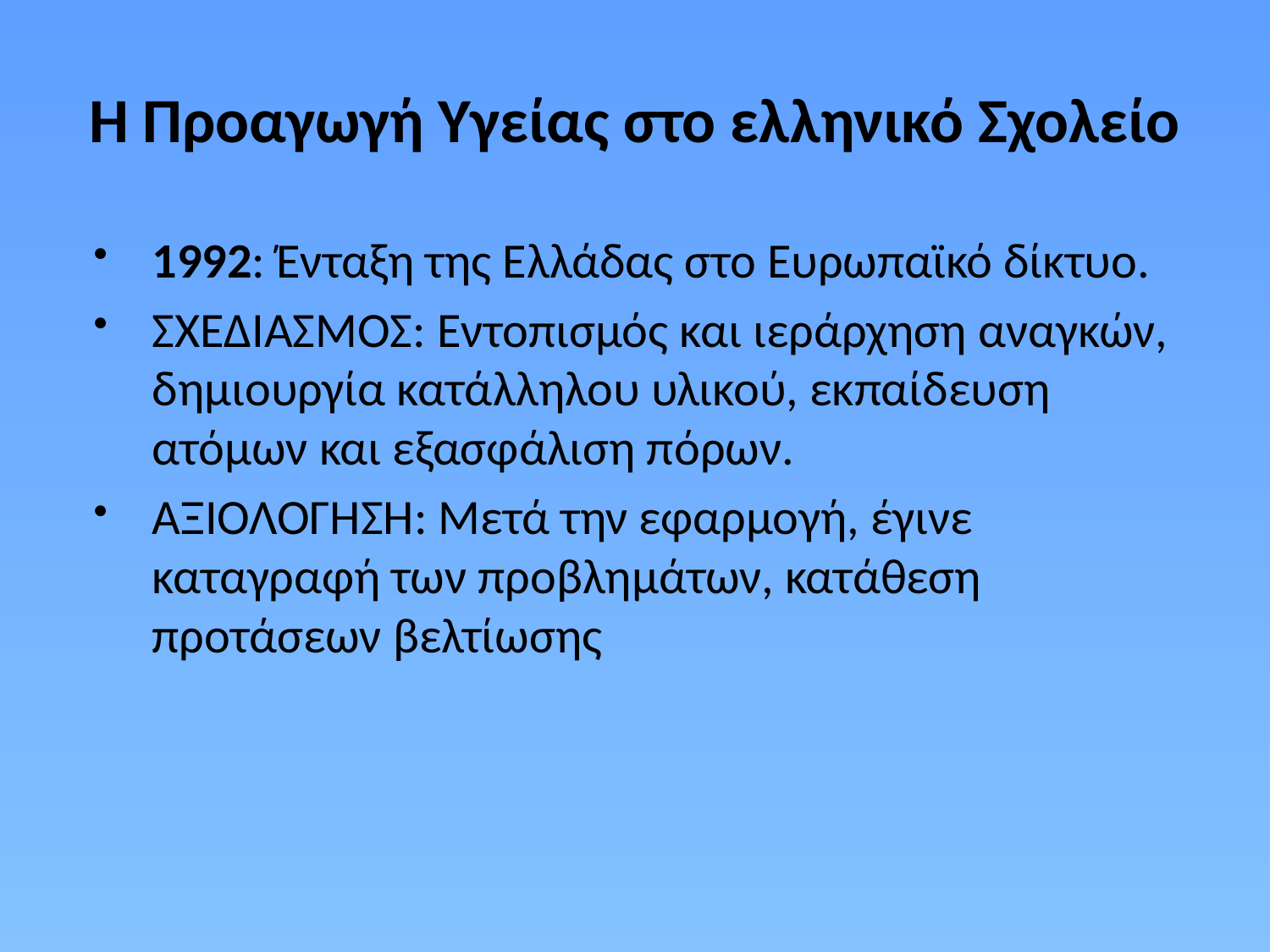

# Η Προαγωγή Υγείας στο ελληνικό Σχολείο
1992: Ένταξη της Ελλάδας στο Ευρωπαϊκό δίκτυο.
ΣΧΕΔΙΑΣΜΟΣ: Εντοπισμός και ιεράρχηση αναγκών, δημιουργία κατάλληλου υλικού, εκπαίδευση ατόμων και εξασφάλιση πόρων.
ΑΞΙΟΛΟΓΗΣΗ: Μετά την εφαρμογή, έγινε καταγραφή των προβλημάτων, κατάθεση προτάσεων βελτίωσης